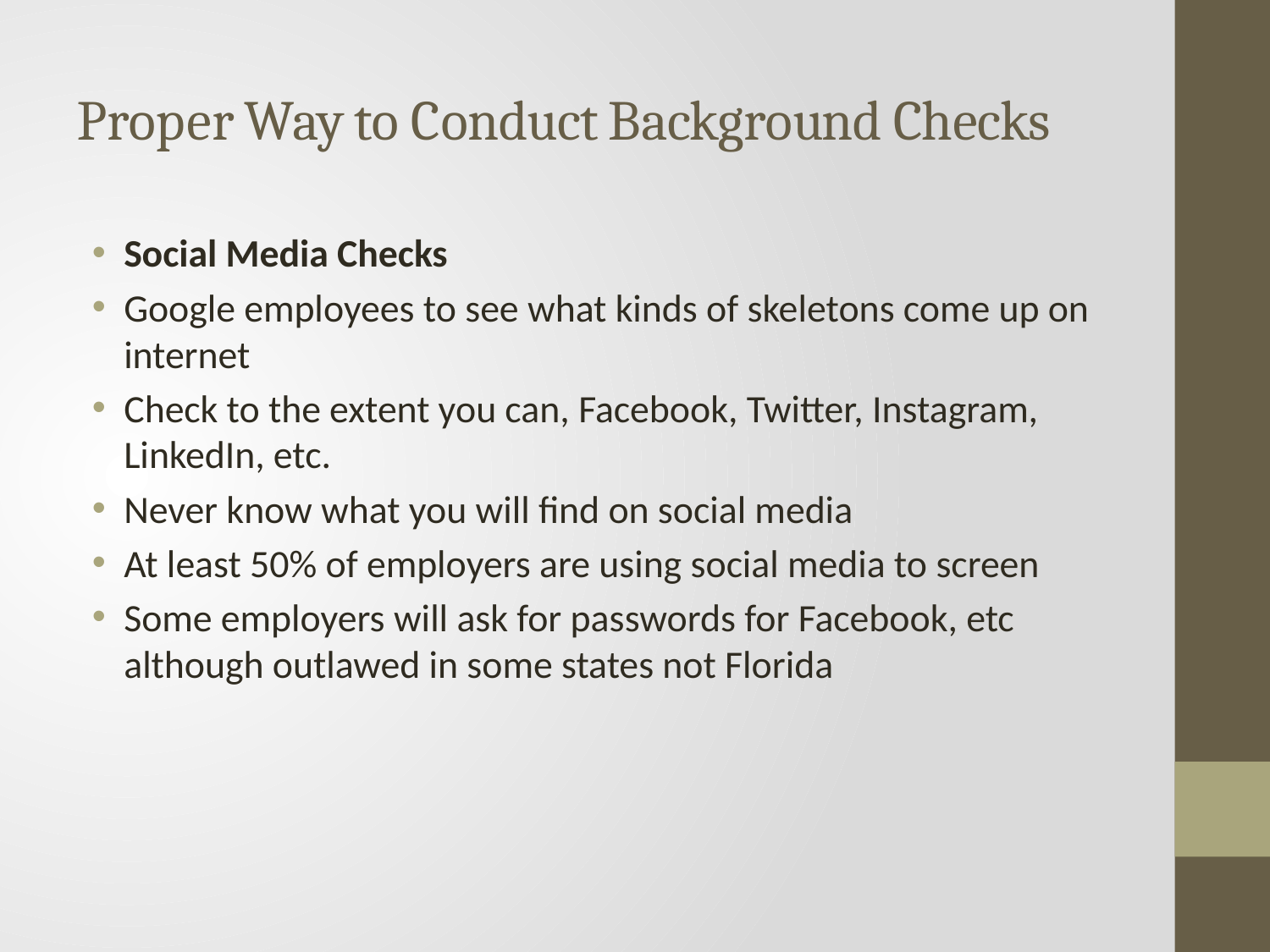

# Proper Way to Conduct Background Checks
Social Media Checks
Google employees to see what kinds of skeletons come up on internet
Check to the extent you can, Facebook, Twitter, Instagram, LinkedIn, etc.
Never know what you will find on social media
At least 50% of employers are using social media to screen
Some employers will ask for passwords for Facebook, etc although outlawed in some states not Florida